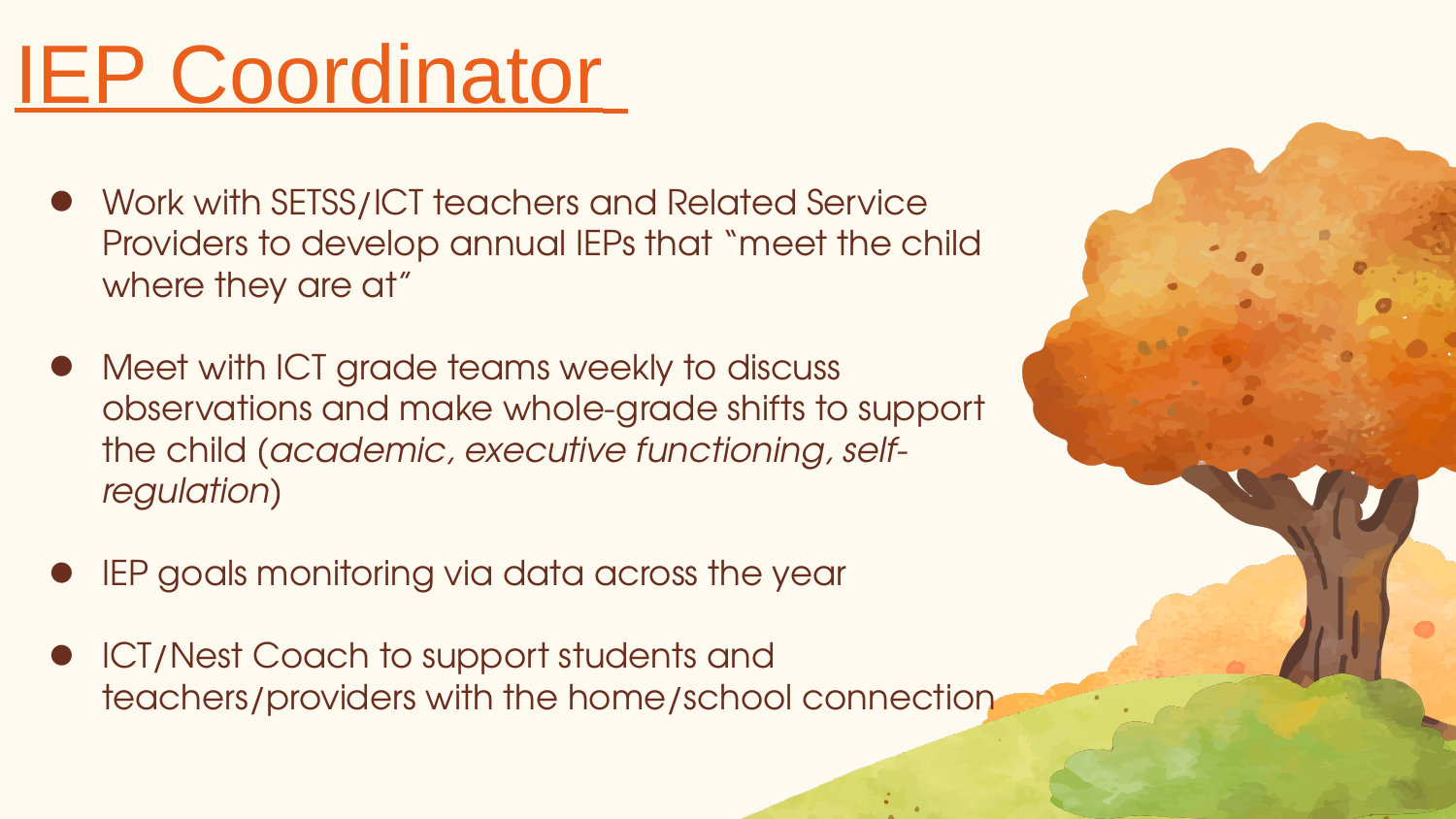

IEP Coordinator
Work with SETSS/ICT teachers and Related Service Providers to develop annual IEPs that “meet the child where they are at”

Meet with ICT grade teams weekly to discuss observations and make whole-grade shifts to support the child (academic, executive functioning, self-regulation)

IEP goals monitoring via data across the year

ICT/Nest Coach to support students and teachers/providers with the home/school connection